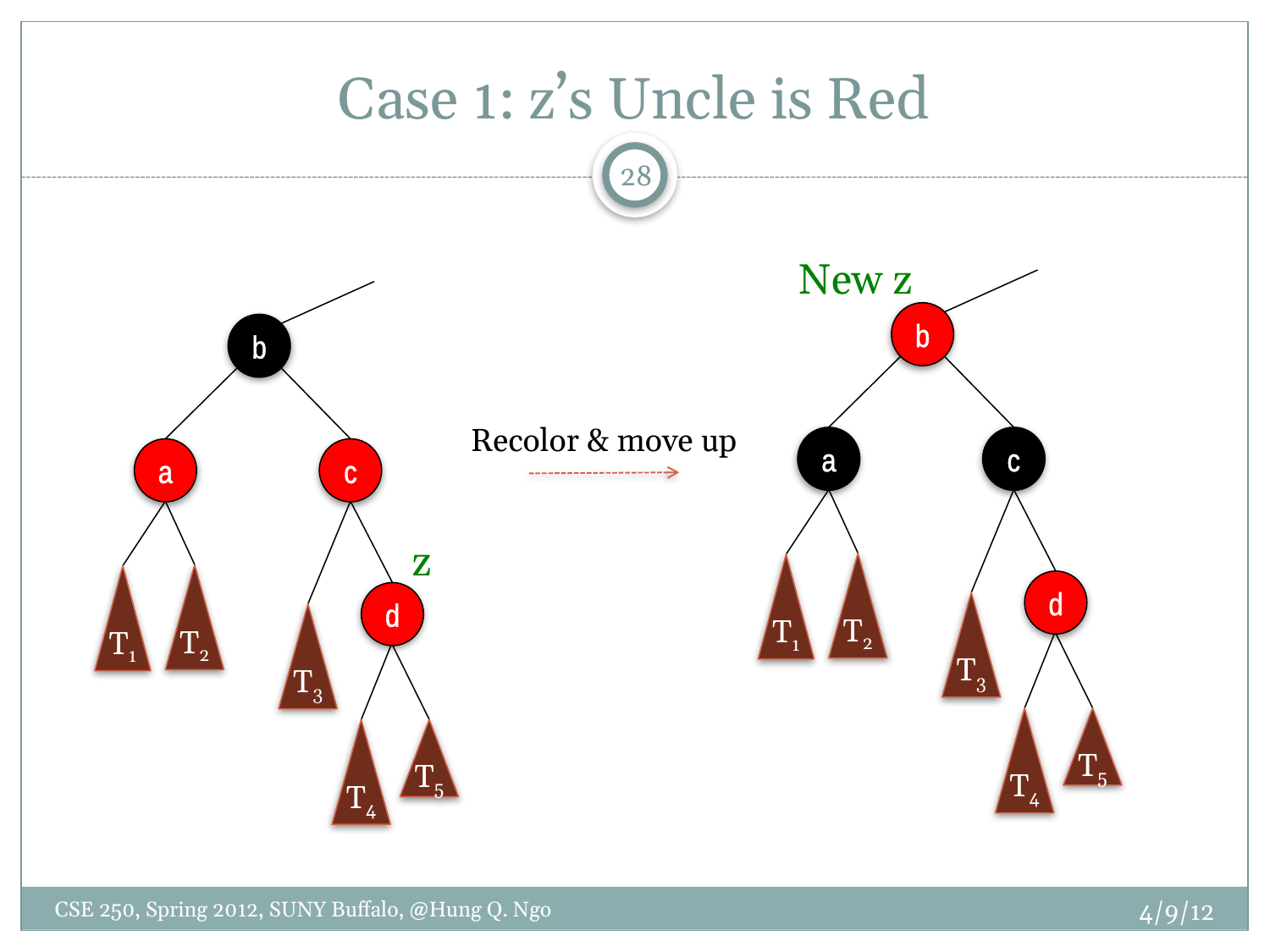

# Case 1: z’s Uncle is Red
28
New z
b
b
Recolor & move up
a
c
a
c
z
T2
T1
T2
T1
d
d
T3
T3
T5
T4
T5
T4
4/9/12
CSE 250, Spring 2012, SUNY Buffalo, @Hung Q. Ngo